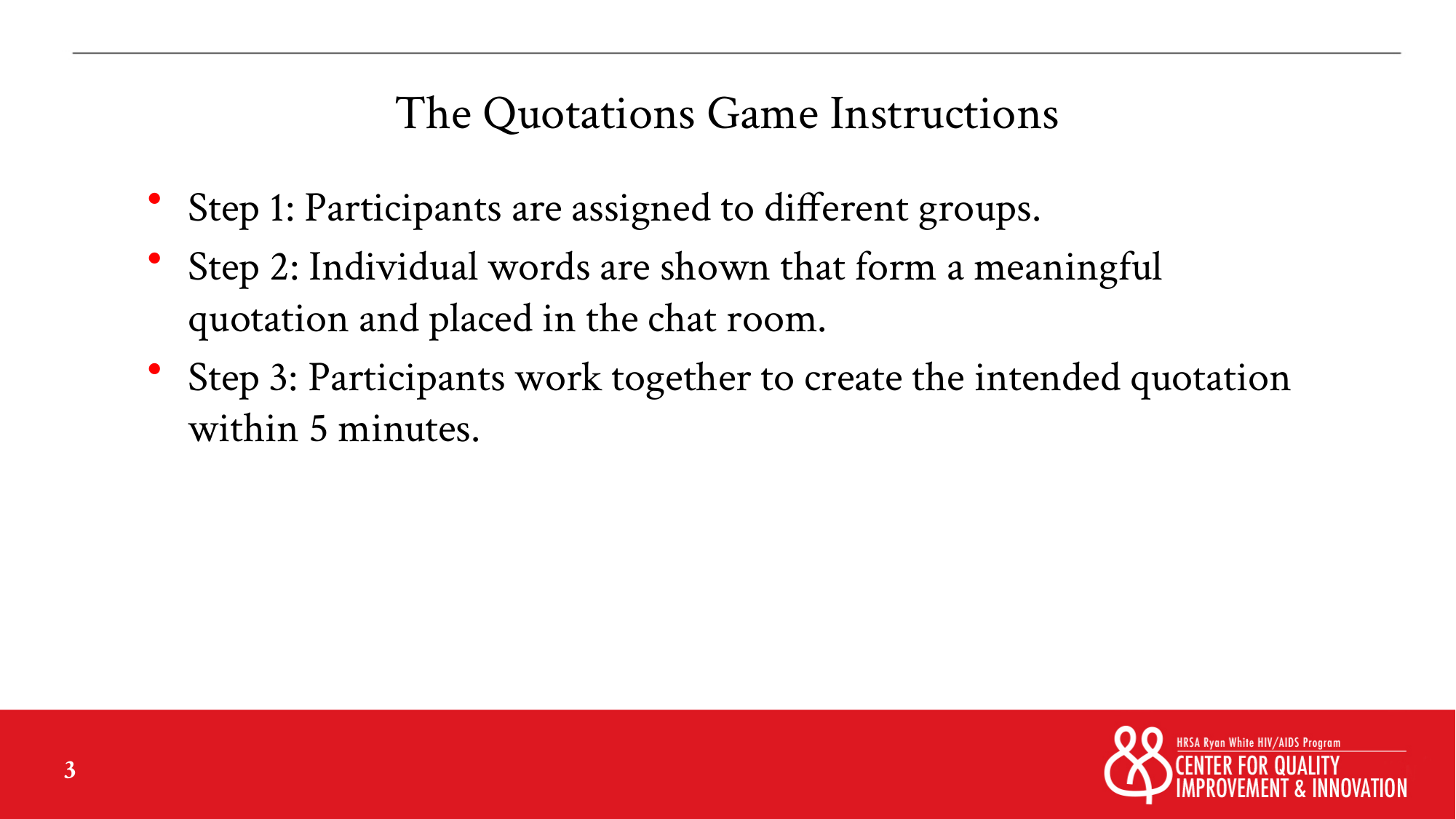

# The Quotations Game Instructions
Step 1: Participants are assigned to different groups.
Step 2: Individual words are shown that form a meaningful quotation and placed in the chat room.
Step 3: Participants work together to create the intended quotation within 5 minutes.